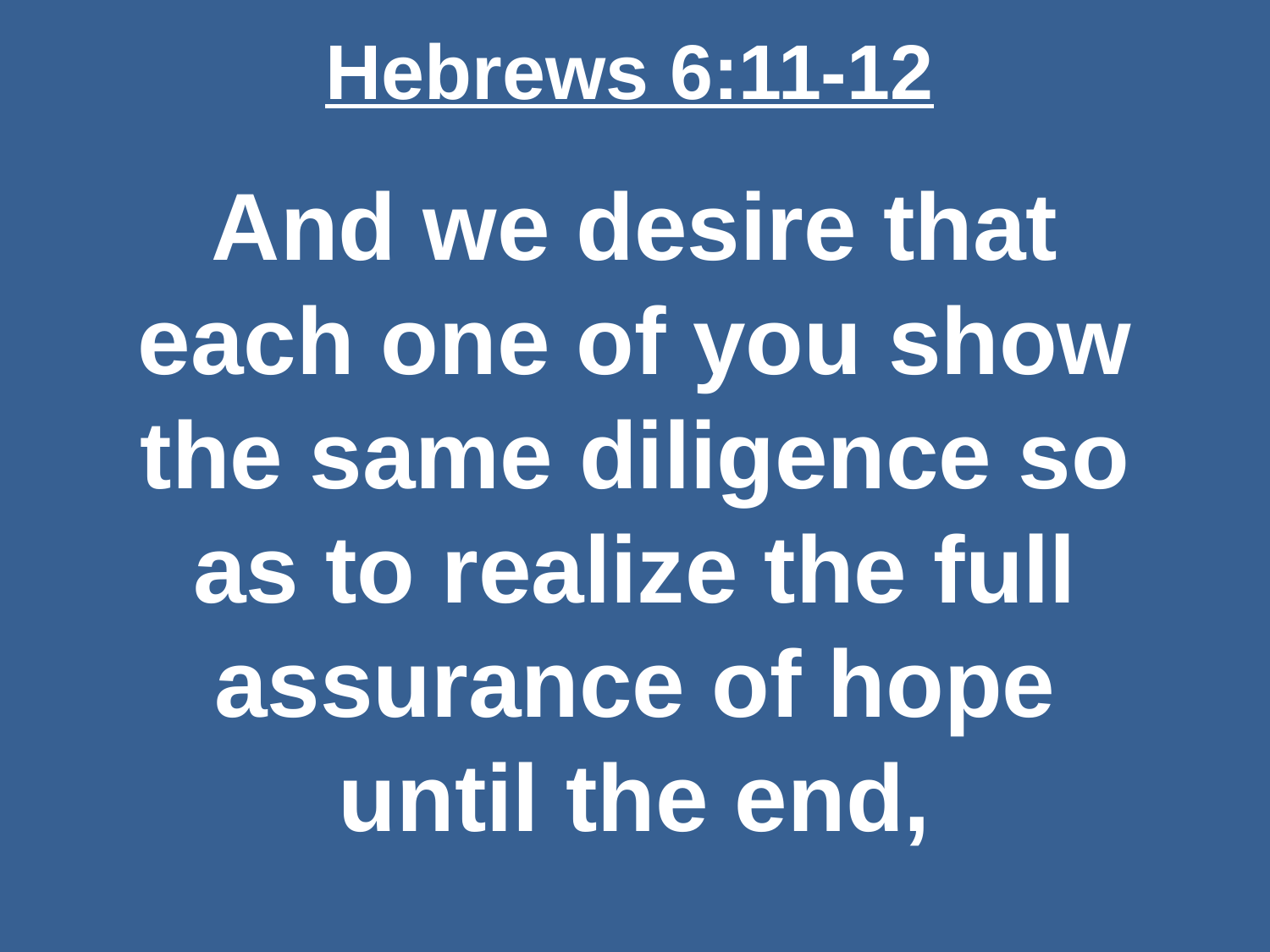

# Hebrews 6:11-12
And we desire that each one of you show the same diligence so as to realize the full assurance of hope until the end,